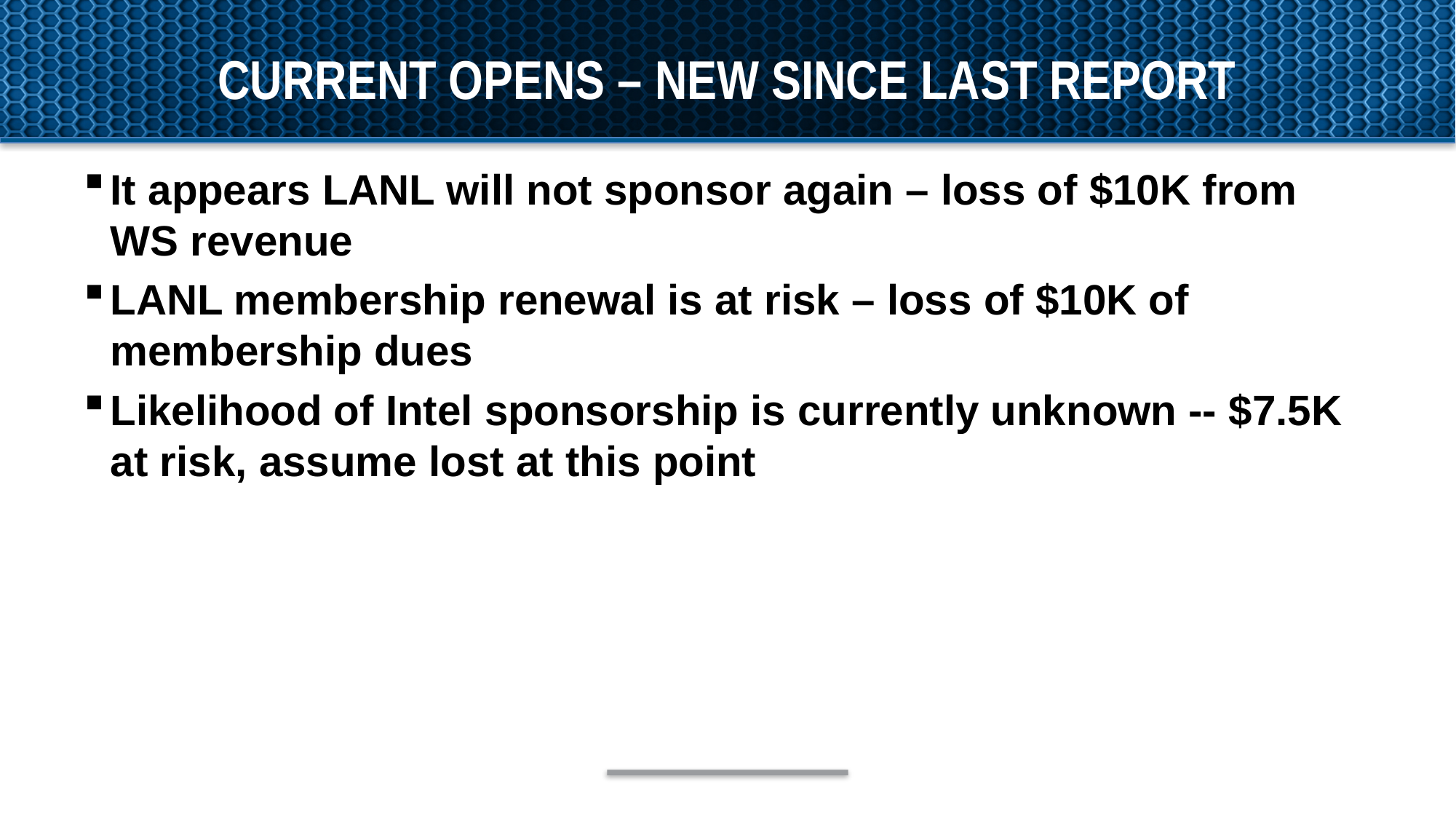

# Current opens – new since last report
It appears LANL will not sponsor again – loss of $10K from WS revenue
LANL membership renewal is at risk – loss of $10K of membership dues
Likelihood of Intel sponsorship is currently unknown -- $7.5K at risk, assume lost at this point